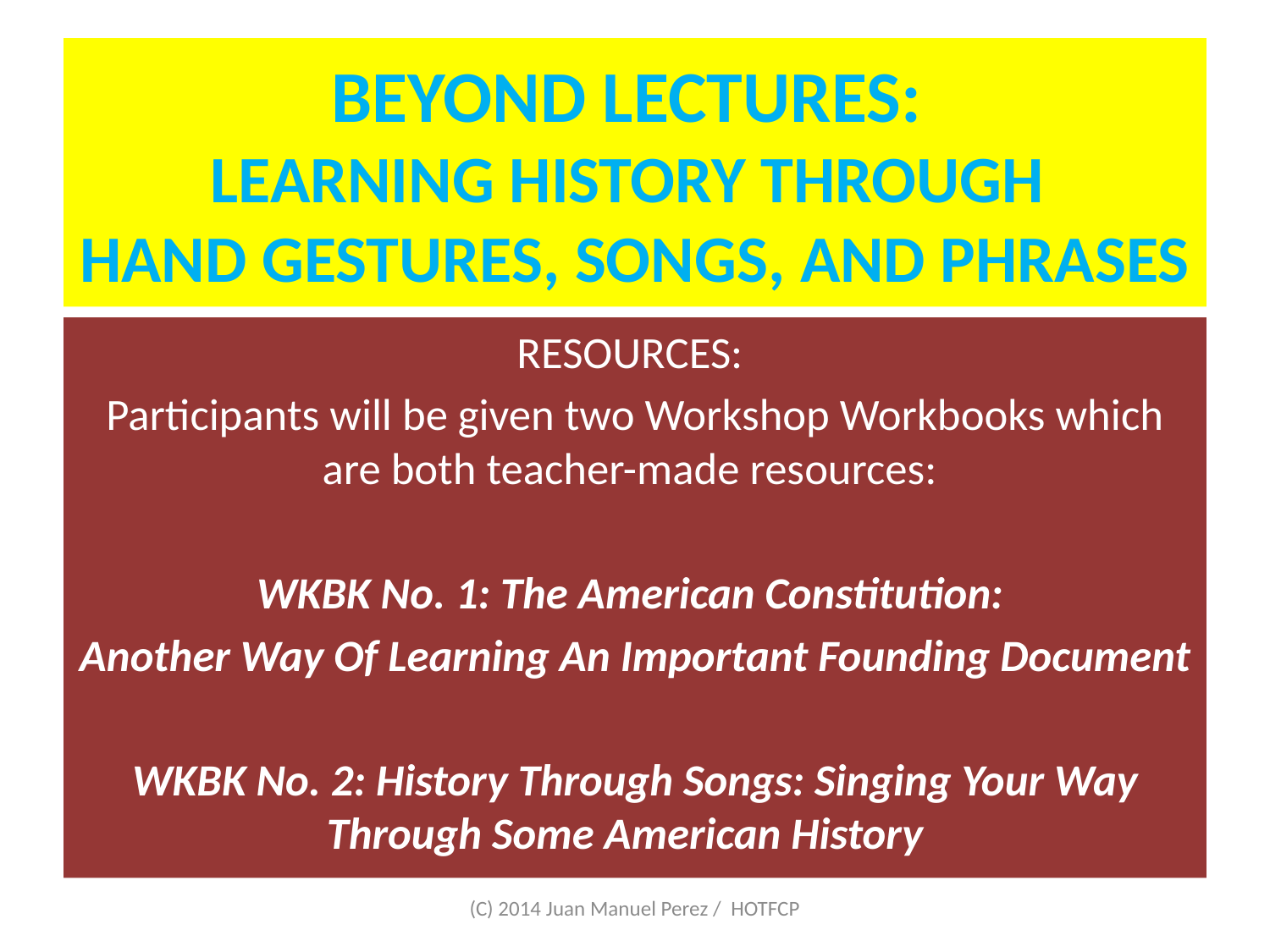

# BEYOND LECTURES: LEARNING HISTORY THROUGH HAND GESTURES, SONGS, AND PHRASES
RESOURCES:
Participants will be given two Workshop Workbooks which are both teacher-made resources:

WKBK No. 1: The American Constitution:
Another Way Of Learning An Important Founding Document

WKBK No. 2: History Through Songs: Singing Your Way Through Some American History

(C) 2014 Juan Manuel Perez /  HOTFCP